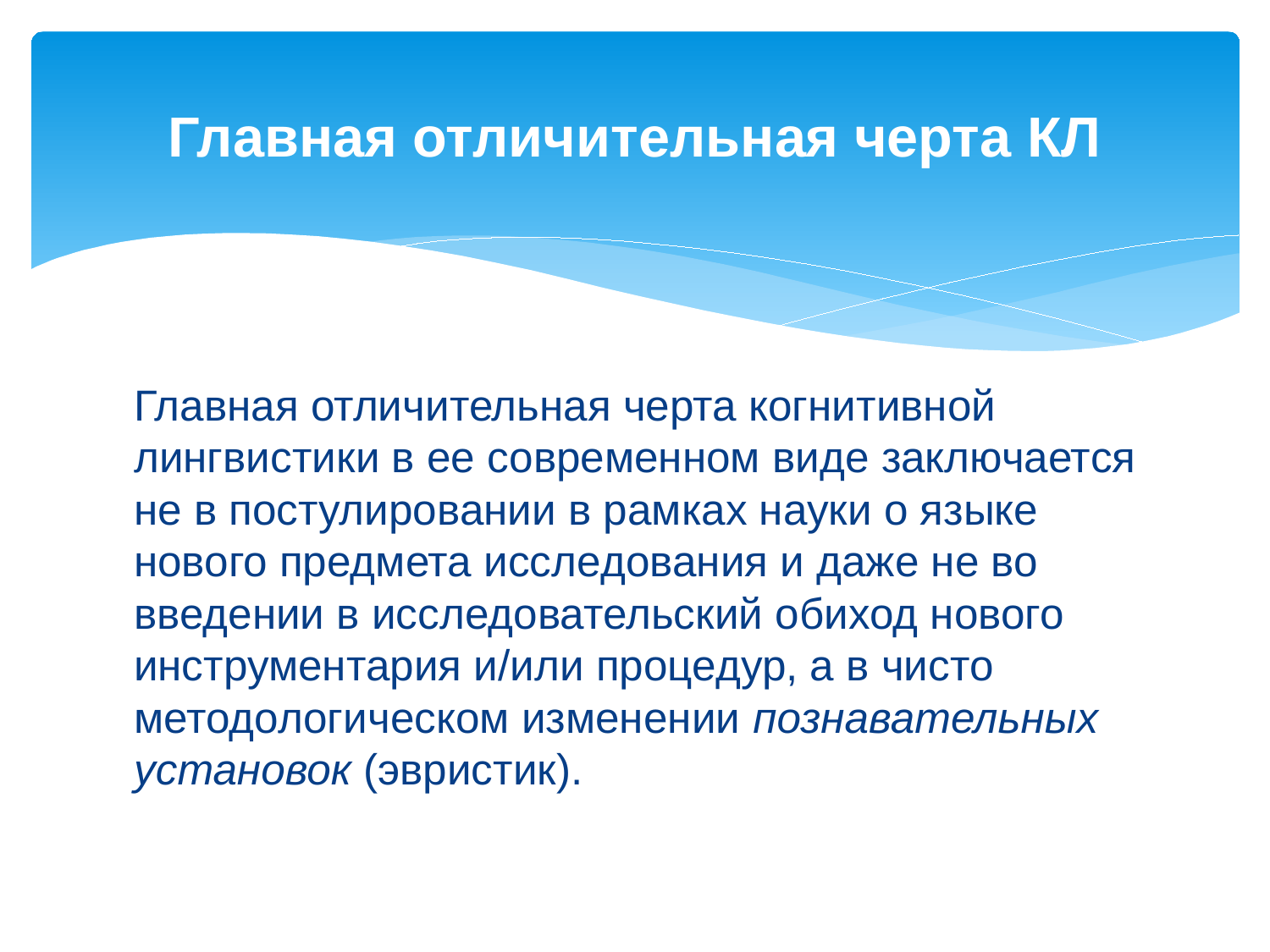

# Главная отличительная черта КЛ
Главная отличительная черта когнитивной лингвистики в ее современном виде заключается не в постулировании в рамках науки о языке нового предмета исследования и даже не во введении в исследовательский обиход нового инструментария и/или процедур, а в чисто методологическом изменении познавательных установок (эвристик).